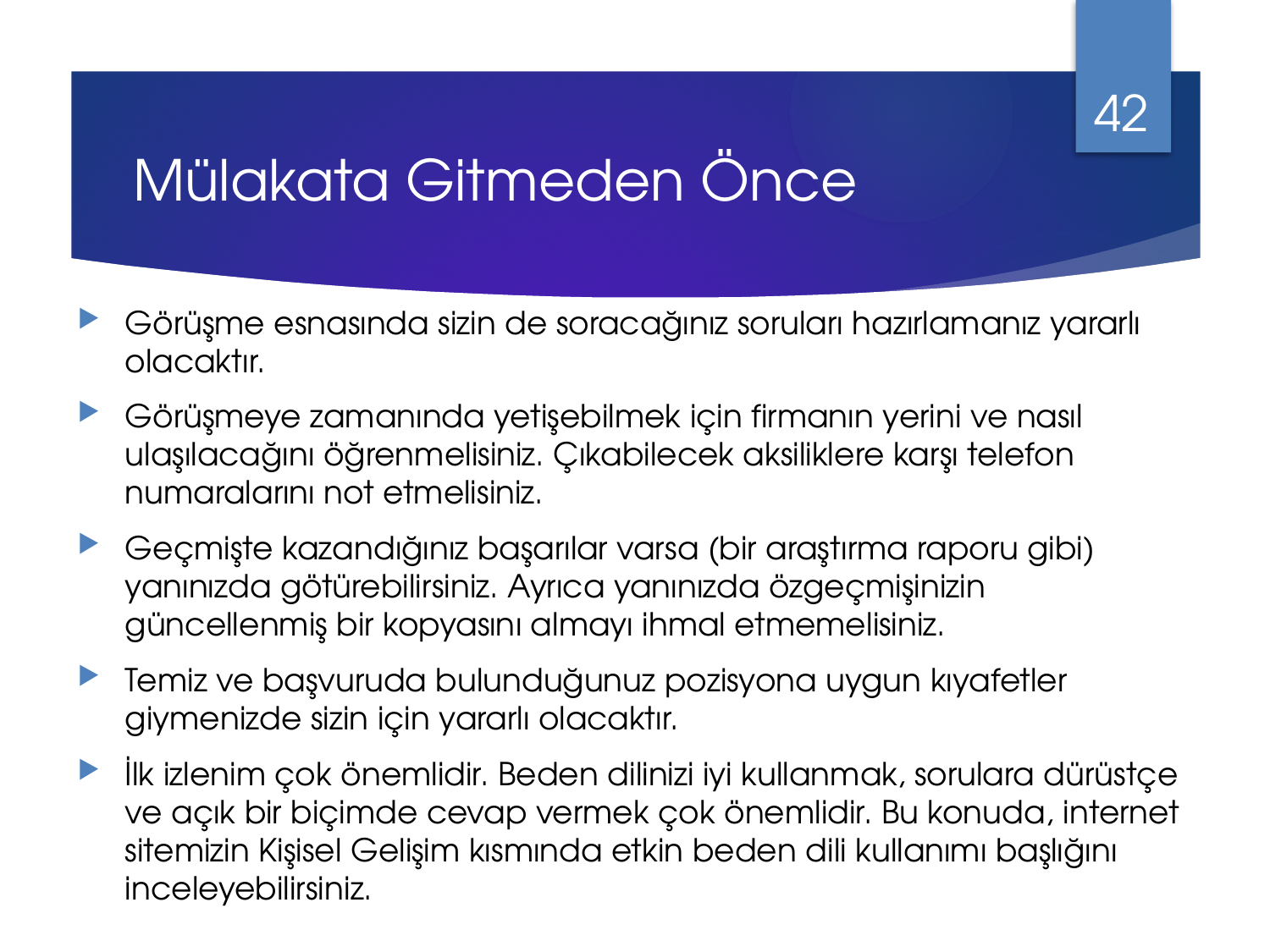

42
# Mülakata Gitmeden Önce
Görüşme esnasında sizin de soracağınız soruları hazırlamanız yararlı olacaktır.
Görüşmeye zamanında yetişebilmek için firmanın yerini ve nasıl ulaşılacağını öğrenmelisiniz. Çıkabilecek aksiliklere karşı telefon numaralarını not etmelisiniz.
Geçmişte kazandığınız başarılar varsa (bir araştırma raporu gibi) yanınızda götürebilirsiniz. Ayrıca yanınızda özgeçmişinizin güncellenmiş bir kopyasını almayı ihmal etmemelisiniz.
Temiz ve başvuruda bulunduğunuz pozisyona uygun kıyafetler giymenizde sizin için yararlı olacaktır.
İlk izlenim çok önemlidir. Beden dilinizi iyi kullanmak, sorulara dürüstçe ve açık bir biçimde cevap vermek çok önemlidir. Bu konuda, internet sitemizin Kişisel Gelişim kısmında etkin beden dili kullanımı başlığını inceleyebilirsiniz.